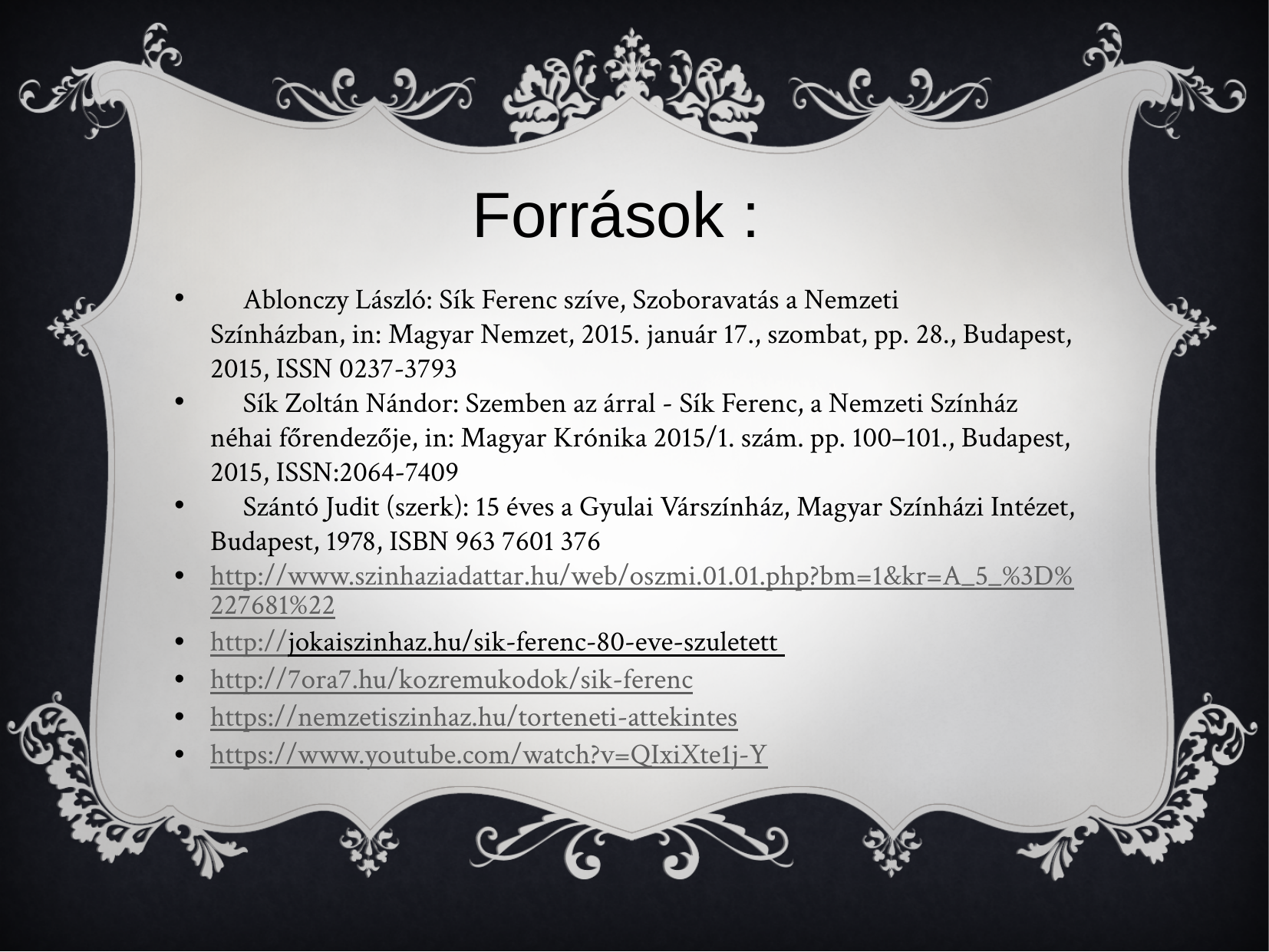

Források :

     Ablonczy László: Sík Ferenc szíve, Szoboravatás a Nemzeti           Színházban, in: Magyar Nemzet, 2015. január 17., szombat, pp. 28., Budapest, 2015, ISSN 0237-3793
     Sík Zoltán Nándor: Szemben az árral - Sík Ferenc, a Nemzeti Színház néhai főrendezője, in: Magyar Krónika 2015/1. szám. pp. 100–101., Budapest, 2015, ISSN:2064-7409
     Szántó Judit (szerk): 15 éves a Gyulai Várszínház, Magyar Színházi Intézet, Budapest, 1978, ISBN 963 7601 376
http://www.szinhaziadattar.hu/web/oszmi.01.01.php?bm=1&kr=A_5_%3D%227681%22
http://jokaiszinhaz.hu/sik-ferenc-80-eve-szuletett
http://7ora7.hu/kozremukodok/sik-ferenc
https://nemzetiszinhaz.hu/torteneti-attekintes
https://www.youtube.com/watch?v=QIxiXte1j-Y